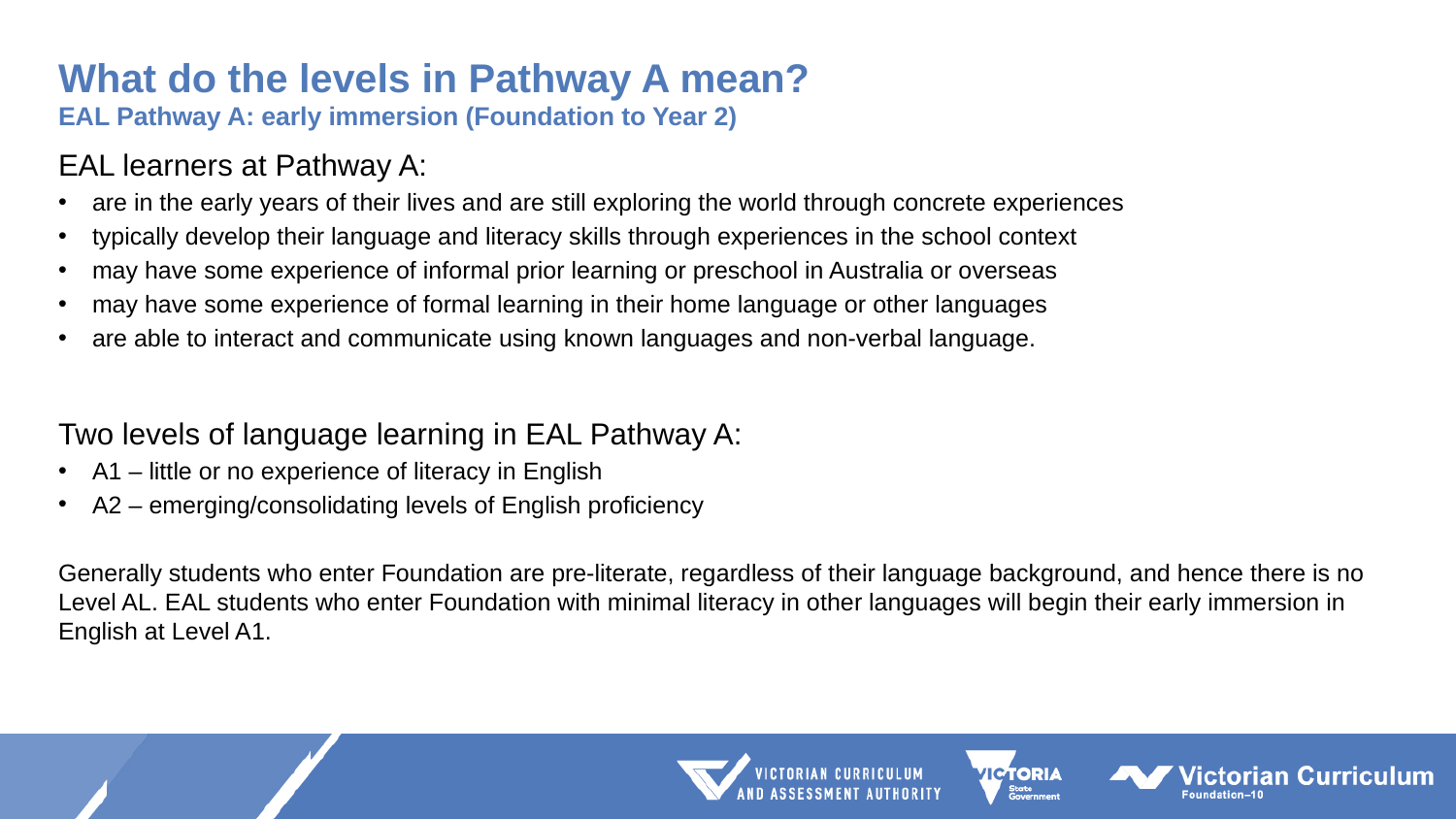

# What do the levels in Pathway A mean? EAL Pathway A: early immersion (Foundation to Year 2)
EAL learners at Pathway A:
are in the early years of their lives and are still exploring the world through concrete experiences
typically develop their language and literacy skills through experiences in the school context
may have some experience of informal prior learning or preschool in Australia or overseas
may have some experience of formal learning in their home language or other languages
are able to interact and communicate using known languages and non-verbal language.

Two levels of language learning in EAL Pathway A:
A1 – little or no experience of literacy in English
A2 – emerging/consolidating levels of English proficiency

Generally students who enter Foundation are pre-literate, regardless of their language background, and hence there is no Level AL. EAL students who enter Foundation with minimal literacy in other languages will begin their early immersion in English at Level A1.